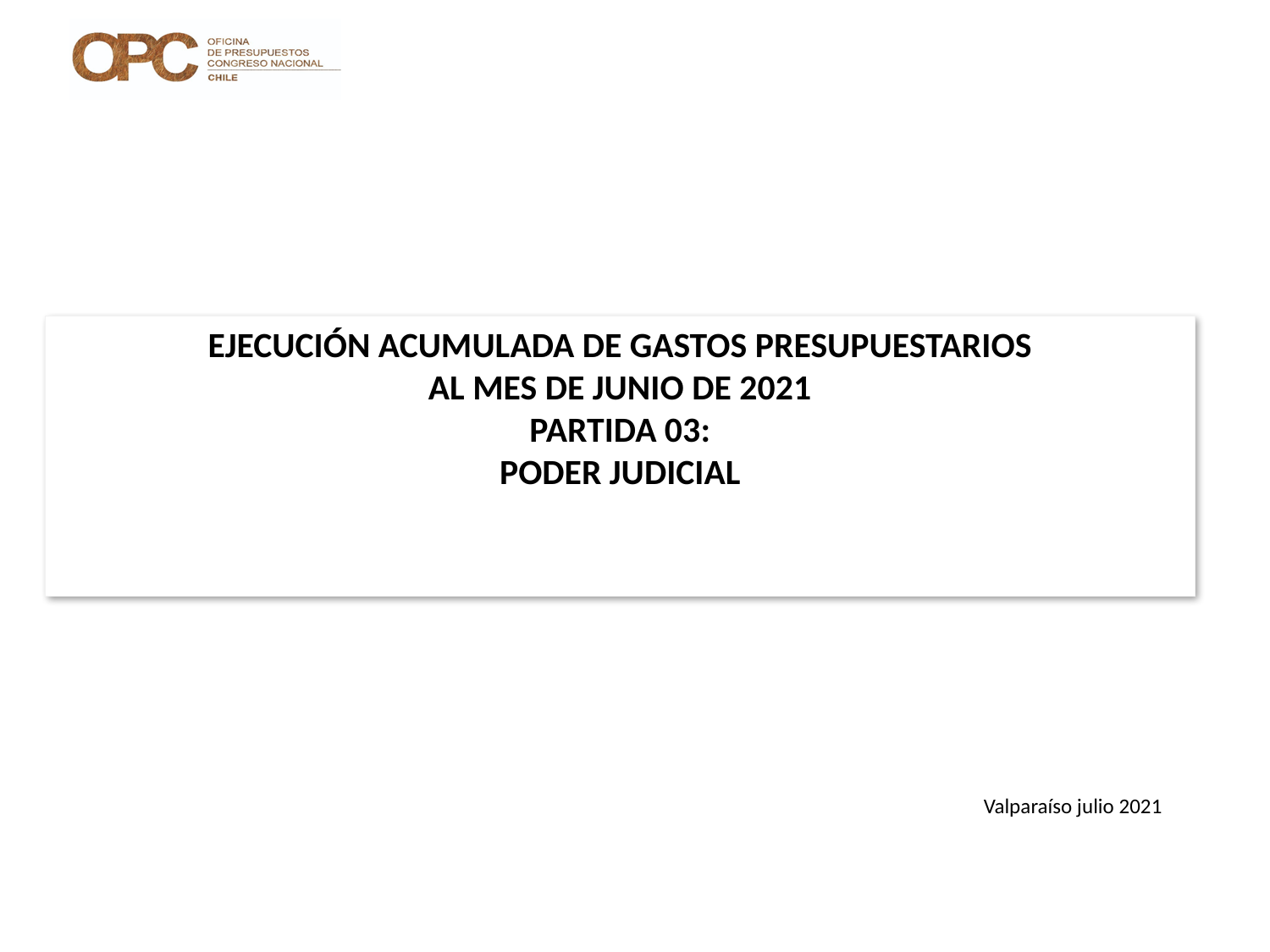

# EJECUCIÓN ACUMULADA DE GASTOS PRESUPUESTARIOS AL MES DE JUNIO DE 2021 PARTIDA 03: PODER JUDICIAL
Valparaíso julio 2021